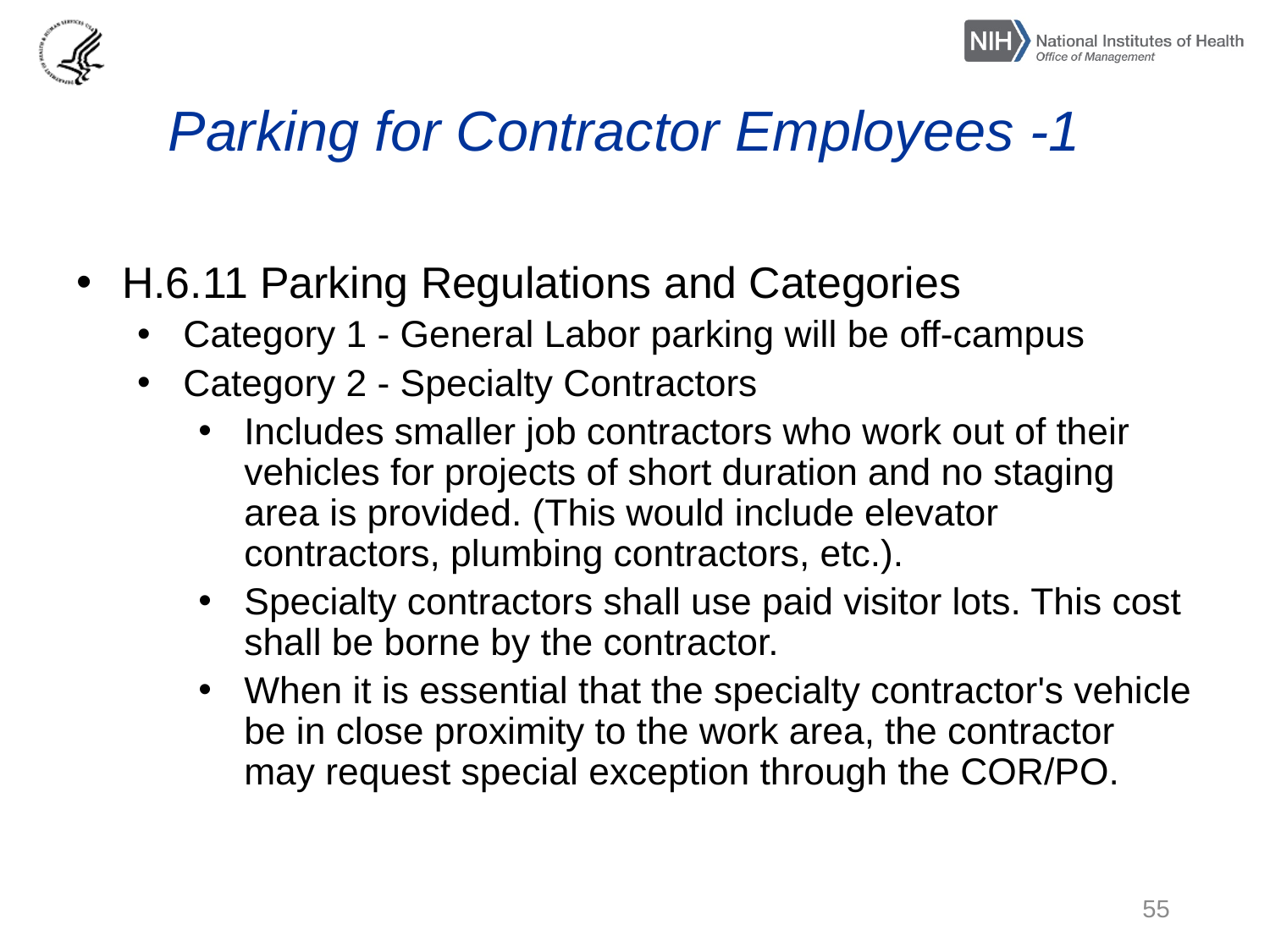

# Parking for Contractor Employees -1
H.6.11 Parking Regulations and Categories
Category 1 - General Labor parking will be off-campus
Category 2 - Specialty Contractors
Includes smaller job contractors who work out of their vehicles for projects of short duration and no staging area is provided. (This would include elevator contractors, plumbing contractors, etc.).
Specialty contractors shall use paid visitor lots. This cost shall be borne by the contractor.
When it is essential that the specialty contractor's vehicle be in close proximity to the work area, the contractor may request special exception through the COR/PO.

55